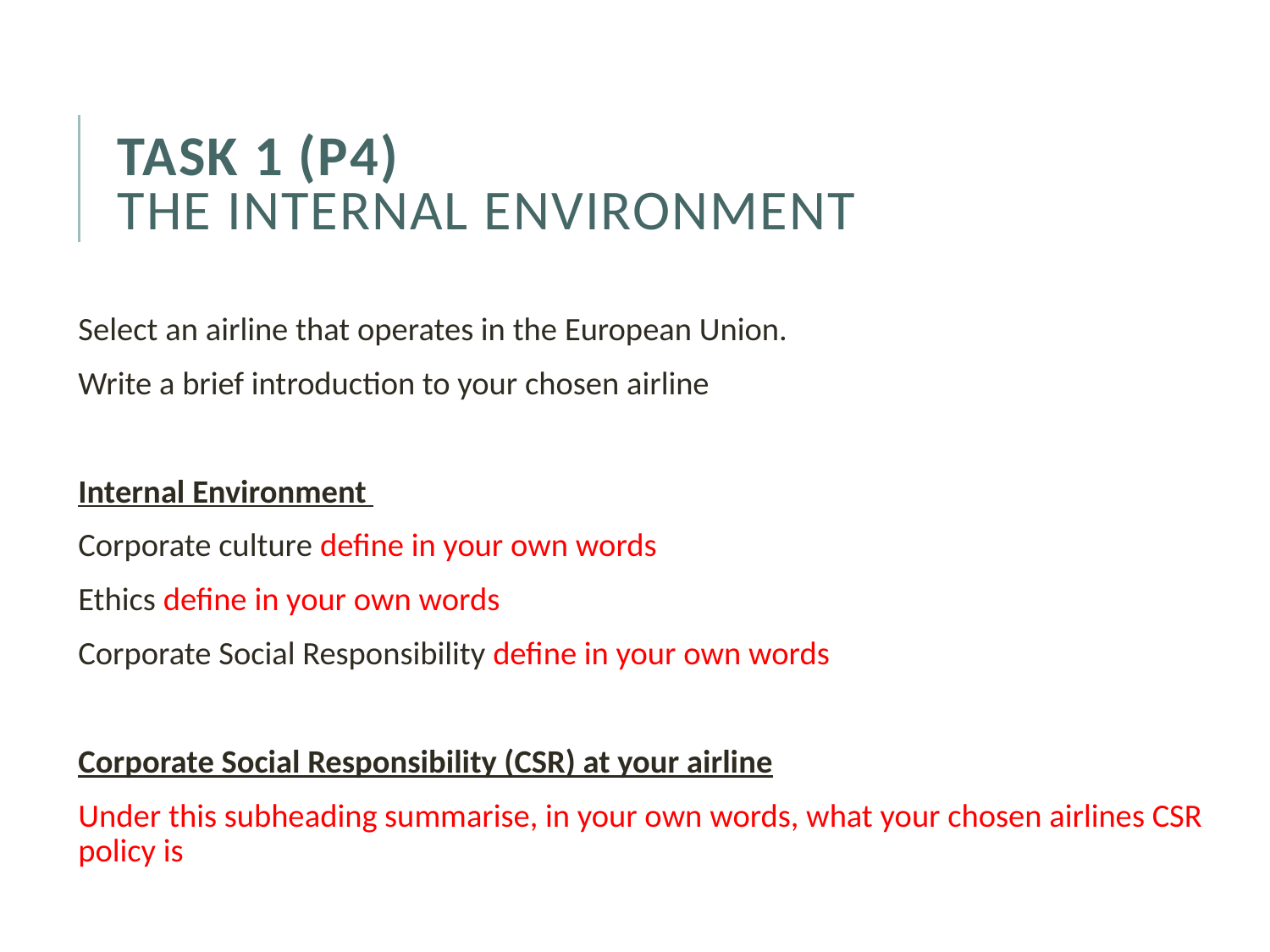

# task 1 (P4) The Internal Environment
Select an airline that operates in the European Union.
Write a brief introduction to your chosen airline

Internal Environment
Corporate culture define in your own words
Ethics define in your own words
Corporate Social Responsibility define in your own words

Corporate Social Responsibility (CSR) at your airline
Under this subheading summarise, in your own words, what your chosen airlines CSR policy is